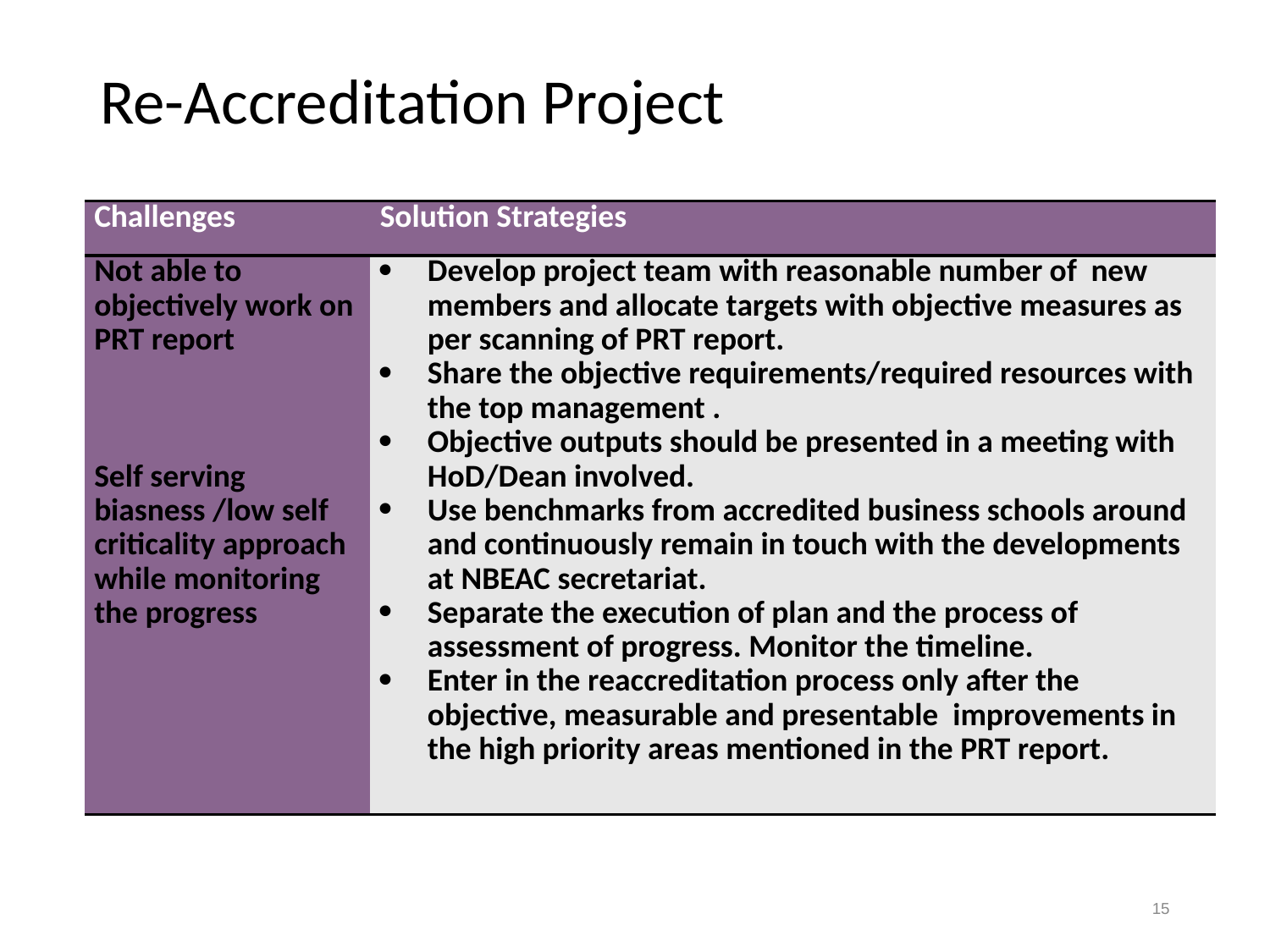

# Re-Accreditation Project
| Challenges | Solution Strategies |
| --- | --- |
| Not able to objectively work on PRT report Self serving biasness /low self criticality approach while monitoring the progress | Develop project team with reasonable number of new members and allocate targets with objective measures as per scanning of PRT report. Share the objective requirements/required resources with the top management . Objective outputs should be presented in a meeting with HoD/Dean involved. Use benchmarks from accredited business schools around and continuously remain in touch with the developments at NBEAC secretariat. Separate the execution of plan and the process of assessment of progress. Monitor the timeline. Enter in the reaccreditation process only after the objective, measurable and presentable improvements in the high priority areas mentioned in the PRT report. |
15